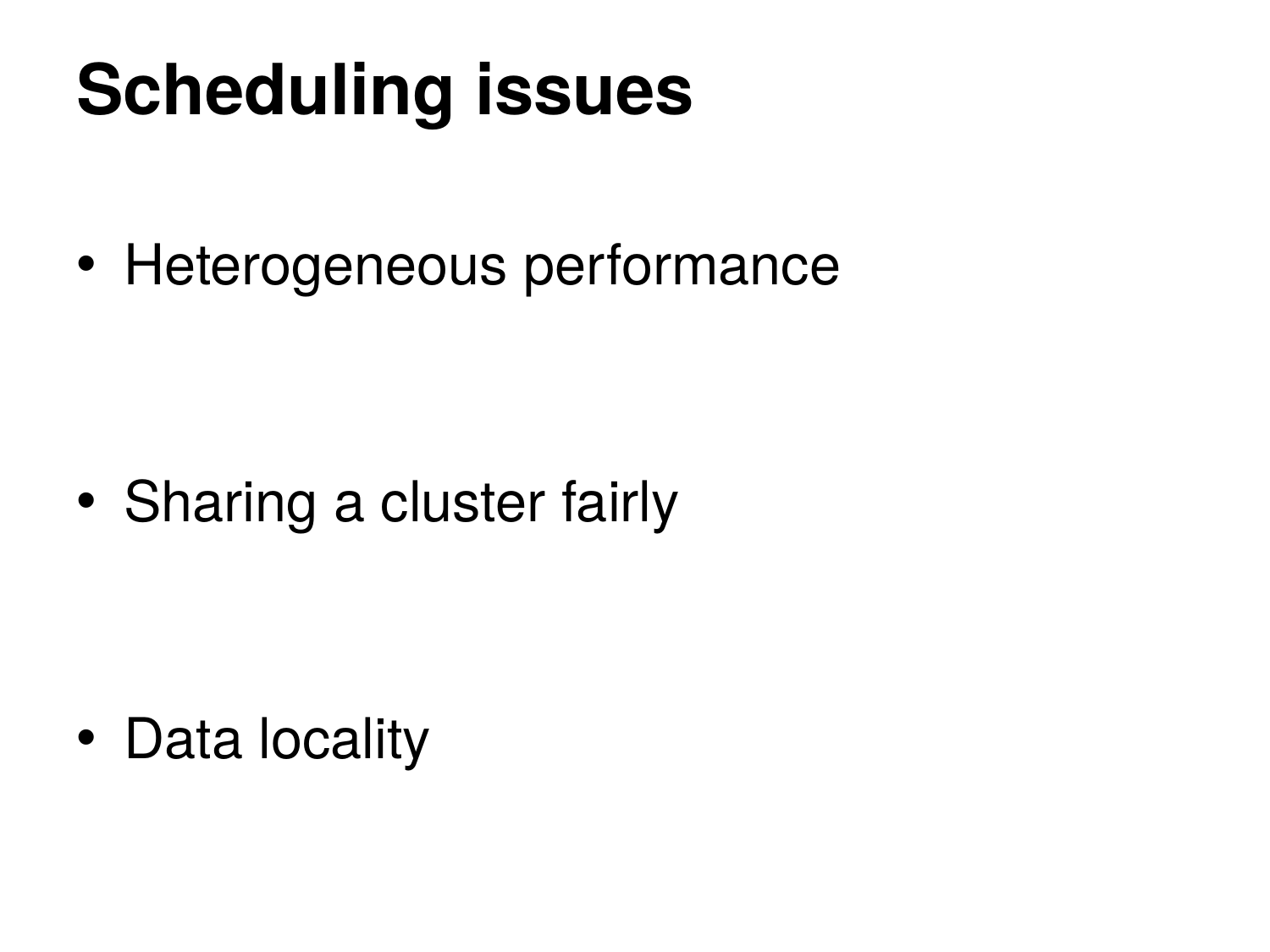

# Scheduling issues
Heterogeneous performance

Sharing a cluster fairly

Data locality